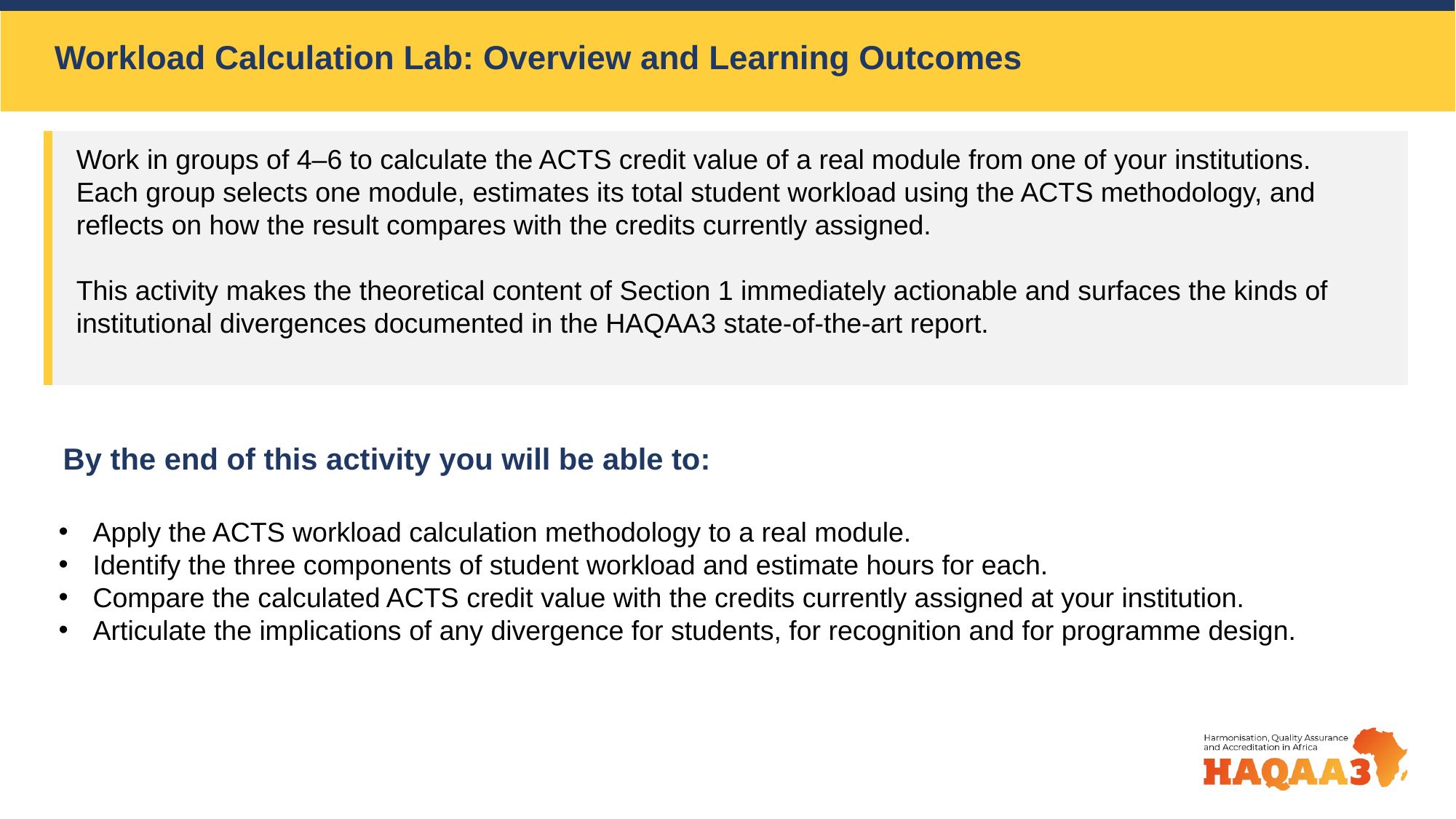

Workload Calculation Lab: Overview and Learning Outcomes

Work in groups of 4–6 to calculate the ACTS credit value of a real module from one of your institutions. Each group selects one module, estimates its total student workload using the ACTS methodology, and reflects on how the result compares with the credits currently assigned.

This activity makes the theoretical content of Section 1 immediately actionable and surfaces the kinds of institutional divergences documented in the HAQAA3 state-of-the-art report.
By the end of this activity you will be able to:
Apply the ACTS workload calculation methodology to a real module.
Identify the three components of student workload and estimate hours for each.
Compare the calculated ACTS credit value with the credits currently assigned at your institution.
Articulate the implications of any divergence for students, for recognition and for programme design.